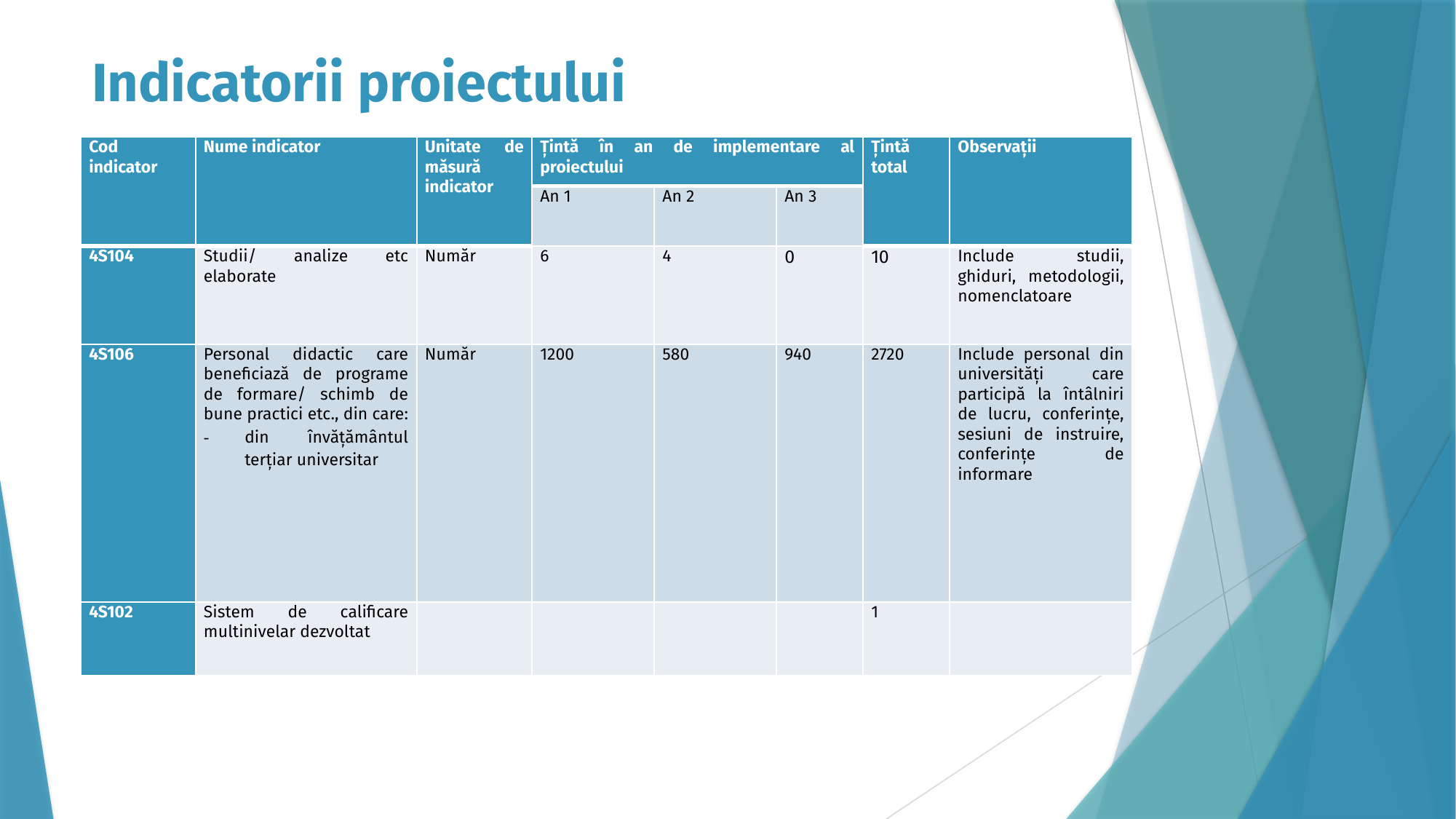

# Indicatorii proiectului
| Cod indicator | Nume indicator | Unitate de măsură indicator | Țintă în an de implementare al proiectului |  |  | Țintă total | Observații |
| --- | --- | --- | --- | --- | --- | --- | --- |
|  |  |  | An 1 | An 2 | An 3 |  |  |
| 4S104 | Studii/ analize etc elaborate | Număr | 6 | 4 | 0 | 10 | Include studii, ghiduri, metodologii, nomenclatoare |
| 4S106 | Personal didactic care beneficiază de programe de formare/ schimb de bune practici etc., din care: din învățământul terțiar universitar | Număr | 1200 | 580 | 940 | 2720 | Include personal din universități care participă la întâlniri de lucru, conferințe, sesiuni de instruire, conferințe de informare |
| 4S102 | Sistem de calificare multinivelar dezvoltat |  |  |  |  | 1 |  |